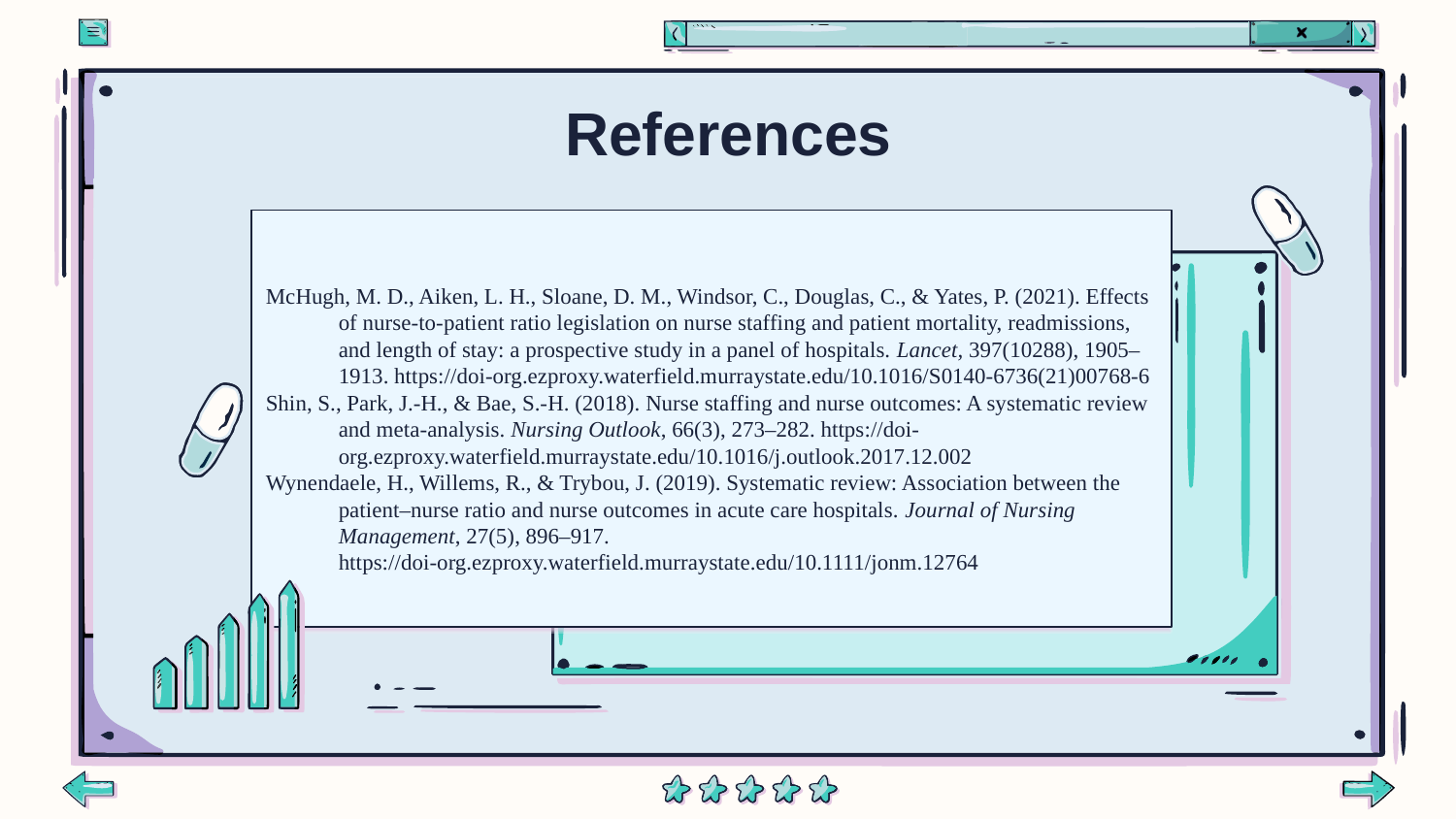

# References

McHugh, M. D., Aiken, L. H., Sloane, D. M., Windsor, C., Douglas, C., & Yates, P. (2021). Effects of nurse-to-patient ratio legislation on nurse staffing and patient mortality, readmissions, and length of stay: a prospective study in a panel of hospitals. Lancet, 397(10288), 1905–1913. https://doi-org.ezproxy.waterfield.murraystate.edu/10.1016/S0140-6736(21)00768-6
Shin, S., Park, J.-H., & Bae, S.-H. (2018). Nurse staffing and nurse outcomes: A systematic review and meta-analysis. Nursing Outlook, 66(3), 273–282. https://doi-org.ezproxy.waterfield.murraystate.edu/10.1016/j.outlook.2017.12.002
Wynendaele, H., Willems, R., & Trybou, J. (2019). Systematic review: Association between the patient–nurse ratio and nurse outcomes in acute care hospitals. Journal of Nursing Management, 27(5), 896–917. https://doi-org.ezproxy.waterfield.murraystate.edu/10.1111/jonm.12764